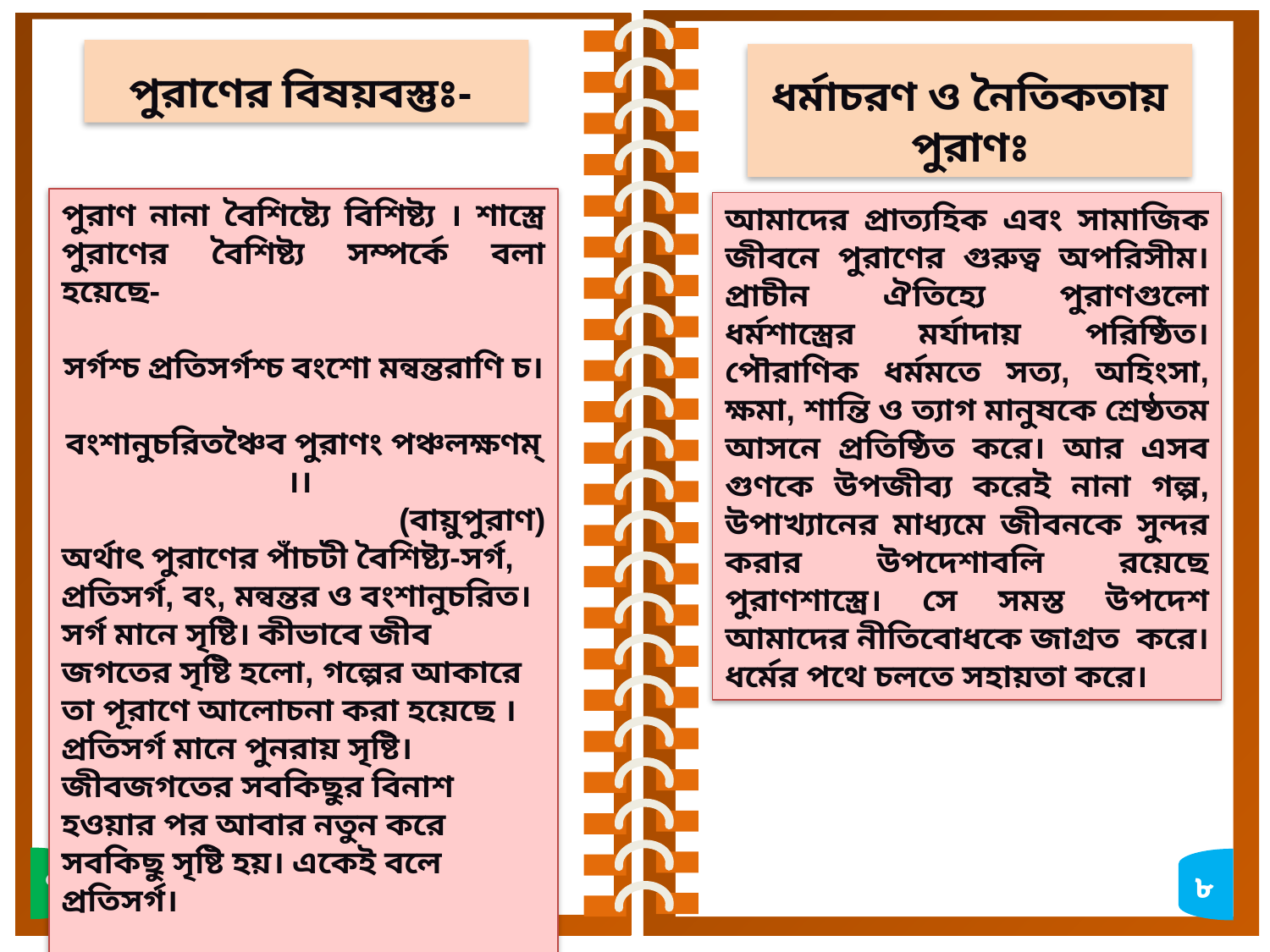

পুরাণের বিষয়বস্তুঃ-
ধর্মাচরণ ও নৈতিকতায় পুরাণঃ
পুরাণ নানা বৈশিষ্ট্যে বিশিষ্ট্য । শাস্ত্রে পুরাণের বৈশিষ্ট্য সম্পর্কে বলা হয়েছে-

সর্গশ্চ প্রতিসর্গশ্চ বংশো মন্বন্তরাণি চ।
বংশানুচরিতঞ্চৈব পুরাণং পঞ্চলক্ষণম্ ।।
(বায়ুপুরাণ)
অর্থাৎ পুরাণের পাঁচটী বৈশিষ্ট্য-সর্গ, প্রতিসর্গ, বং, মন্বন্তর ও বংশানুচরিত। সর্গ মানে সৃষ্টি। কীভাবে জীব জগতের সৃষ্টি হলো, গল্পের আকারে তা পূরাণে আলোচনা করা হয়েছে । প্রতিসর্গ মানে পুনরায় সৃষ্টি। জীবজগতের সবকিছুর বিনাশ হওয়ার পর আবার নতুন করে সবকিছু সৃষ্টি হয়। একেই বলে প্রতিসর্গ।

আমাদের প্রাত্যহিক এবং সামাজিক জীবনে পুরাণের গুরুত্ব অপরিসীম। প্রাচীন ঐতিহ্যে পুরাণগুলো ধর্মশাস্ত্রের মর্যাদায় পরিষ্ঠিত। পৌরাণিক ধর্মমতে সত্য, অহিংসা, ক্ষমা, শান্তি ও ত্যাগ মানুষকে শ্রেষ্ঠতম আসনে প্রতিষ্ঠিত করে। আর এসব গুণকে উপজীব্য করেই নানা গল্প, উপাখ্যানের মাধ্যমে জীবনকে সুন্দর করার উপদেশাবলি রয়েছে পুরাণশাস্ত্রে। সে সমস্ত উপদেশ আমাদের নীতিবোধকে জাগ্রত  করে। ধর্মের পথে চলতে সহায়তা করে।

৭

৮